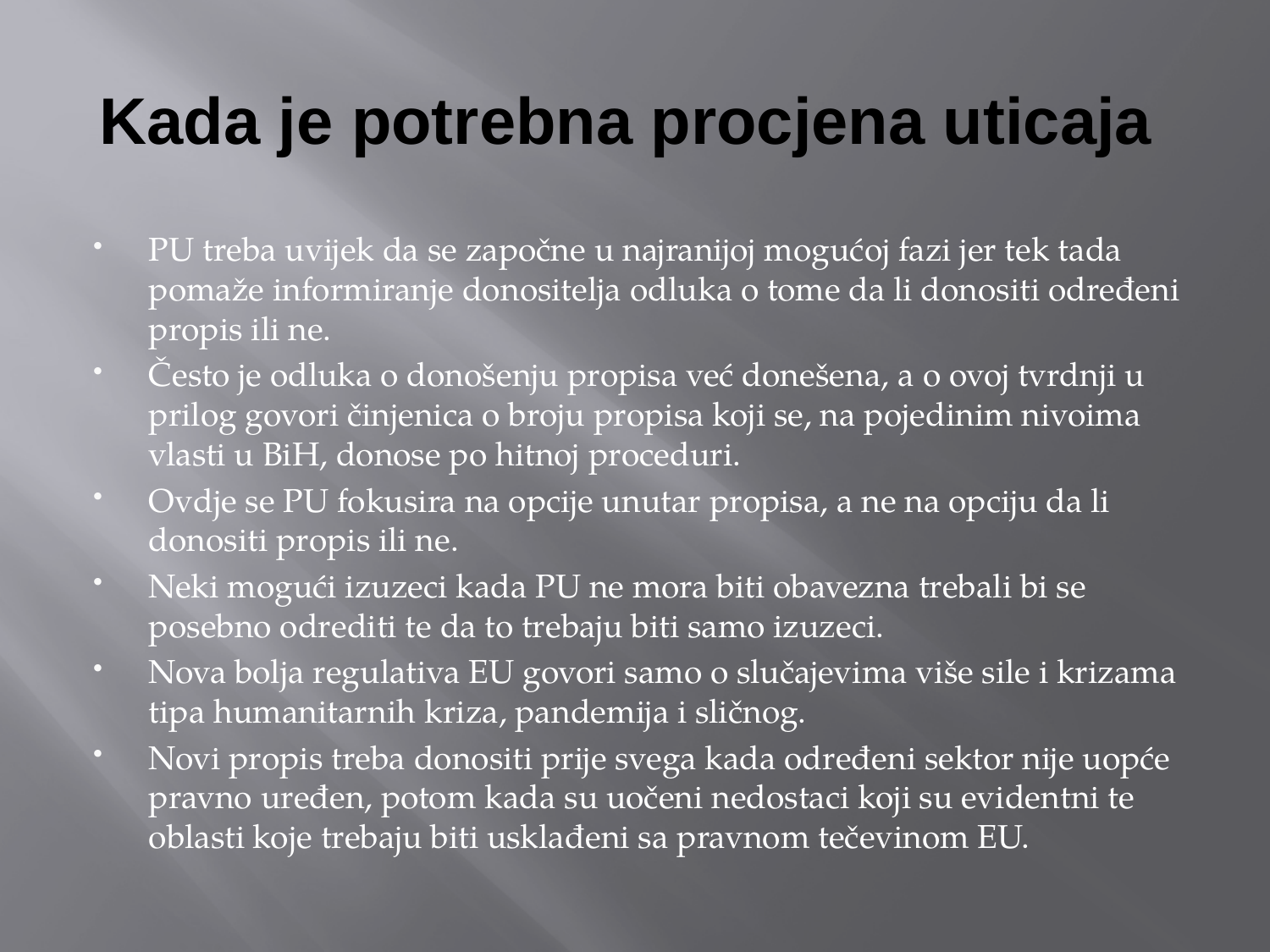

# Kada je potrebna procjena uticaja
PU treba uvijek da se započne u najranijoj mogućoj fazi jer tek tada pomaže informiranje donositelja odluka o tome da li donositi određeni propis ili ne.
Često je odluka o donošenju propisa već donešena, a o ovoj tvrdnji u prilog govori činjenica o broju propisa koji se, na pojedinim nivoima vlasti u BiH, donose po hitnoj proceduri.
Ovdje se PU fokusira na opcije unutar propisa, a ne na opciju da li donositi propis ili ne.
Neki mogući izuzeci kada PU ne mora biti obavezna trebali bi se posebno odrediti te da to trebaju biti samo izuzeci.
Nova bolja regulativa EU govori samo o slučajevima više sile i krizama tipa humanitarnih kriza, pandemija i sličnog.
Novi propis treba donositi prije svega kada određeni sektor nije uopće pravno uređen, potom kada su uočeni nedostaci koji su evidentni te oblasti koje trebaju biti usklađeni sa pravnom tečevinom EU.